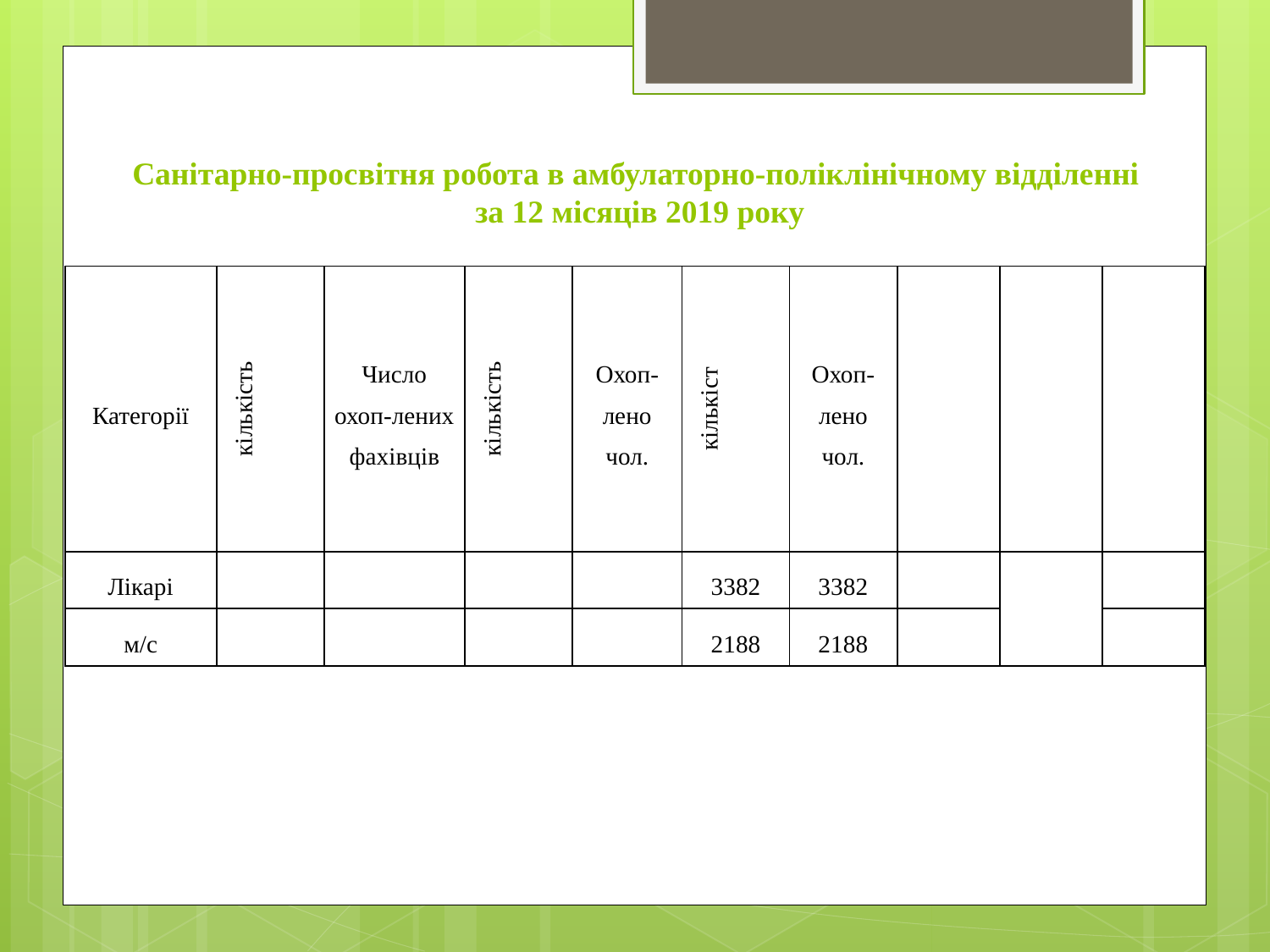

# Санітарно-просвітня робота в амбулаторно-поліклінічному відділенні за 12 місяців 2019 року
| Категорії | кількість | Число охоп-лених фахівців | кількість | Охоп-лено чол. | кількіст | Охоп-лено чол. |  |  |  |
| --- | --- | --- | --- | --- | --- | --- | --- | --- | --- |
| Лікарі |  |  |  |  | 3382 | 3382 |  |  |  |
| м/с |  |  |  |  | 2188 | 2188 |  |  |  |